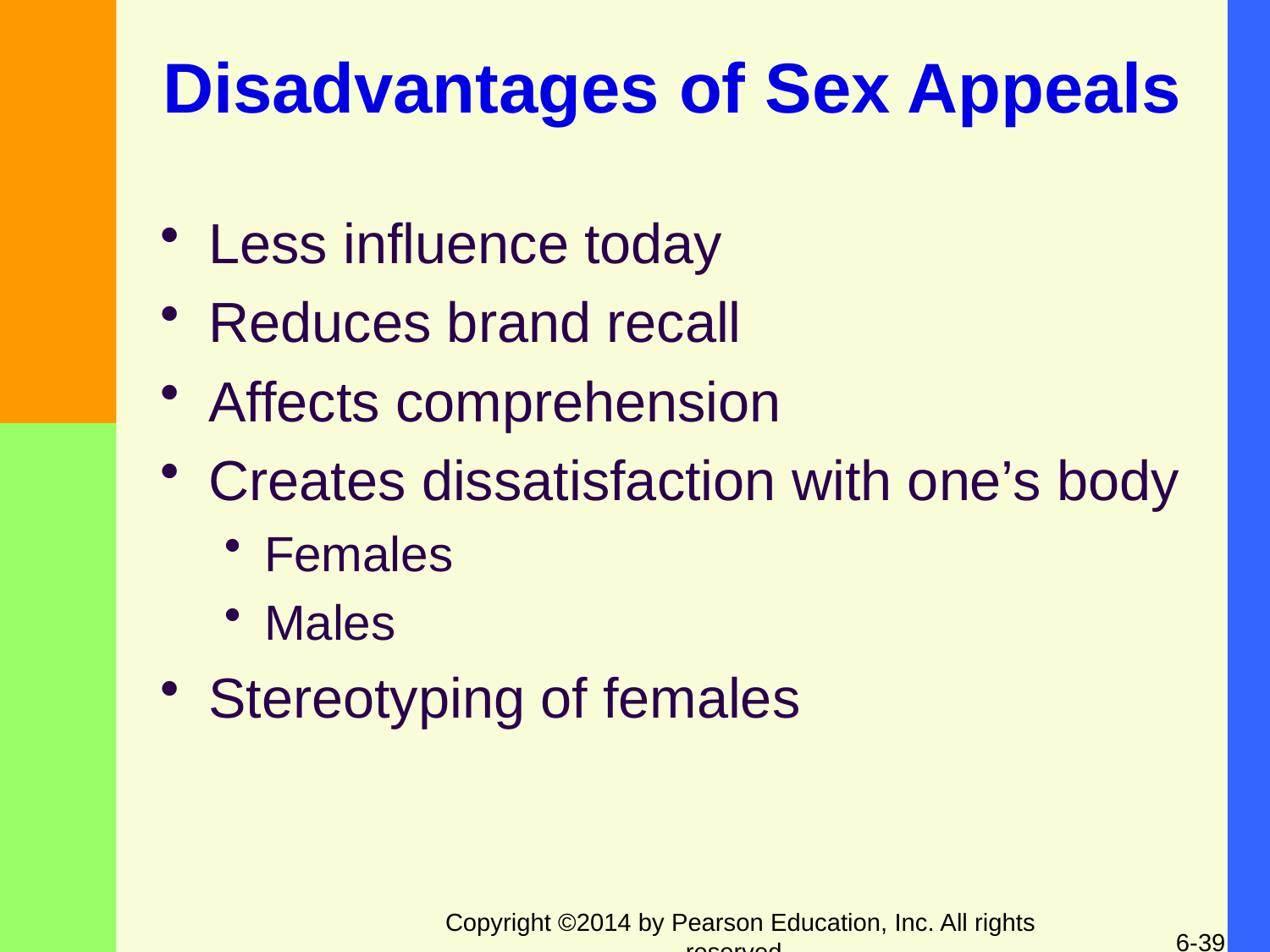

# Disadvantages of Sex Appeals
Less influence today
Reduces brand recall
Affects comprehension
Creates dissatisfaction with one’s body
Females
Males
Stereotyping of females

Copyright ©2014 by Pearson Education, Inc. All rights reserved.
6-39